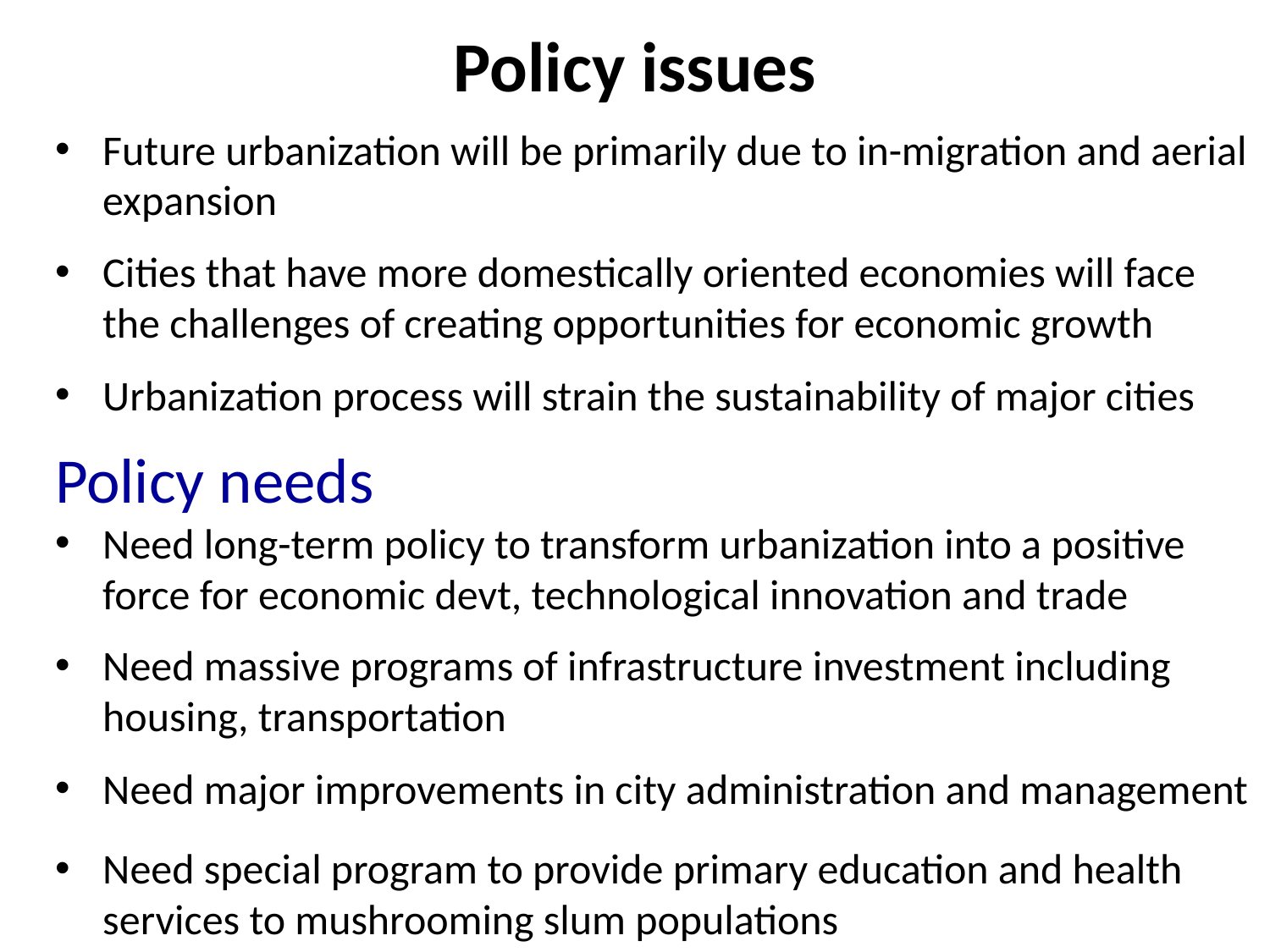

# Policy issues
Future urbanization will be primarily due to in-migration and aerial expansion
Cities that have more domestically oriented economies will face the challenges of creating opportunities for economic growth
Urbanization process will strain the sustainability of major cities
Policy needs
Need long-term policy to transform urbanization into a positive force for economic devt, technological innovation and trade
Need massive programs of infrastructure investment including housing, transportation
Need major improvements in city administration and management
Need special program to provide primary education and health services to mushrooming slum populations